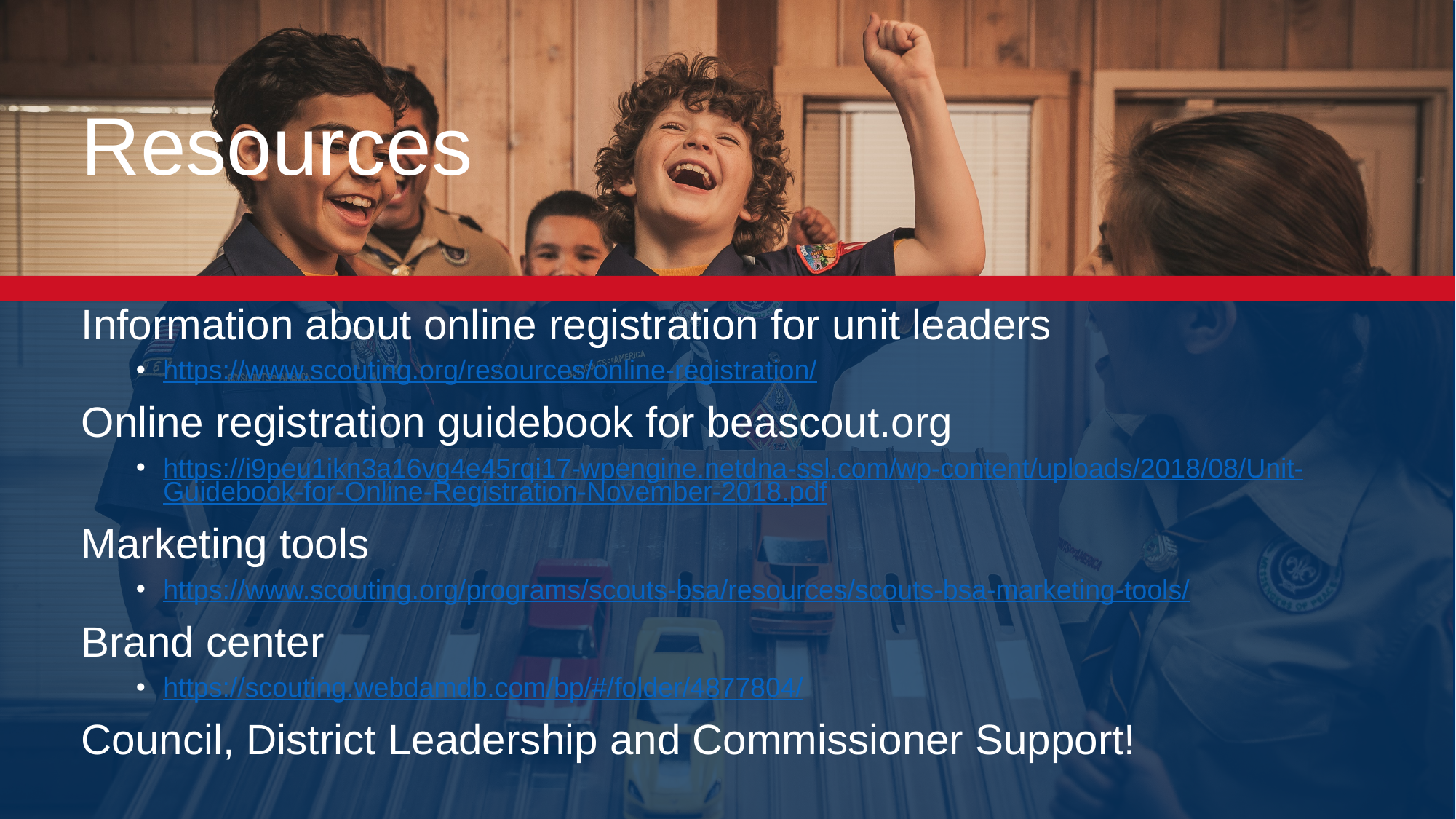

# Resources
Information about online registration for unit leaders
https://www.scouting.org/resources/online-registration/
Online registration guidebook for beascout.org
https://i9peu1ikn3a16vg4e45rqi17-wpengine.netdna-ssl.com/wp-content/uploads/2018/08/Unit-Guidebook-for-Online-Registration-November-2018.pdf
Marketing tools
https://www.scouting.org/programs/scouts-bsa/resources/scouts-bsa-marketing-tools/
Brand center
https://scouting.webdamdb.com/bp/#/folder/4877804/
Council, District Leadership and Commissioner Support!